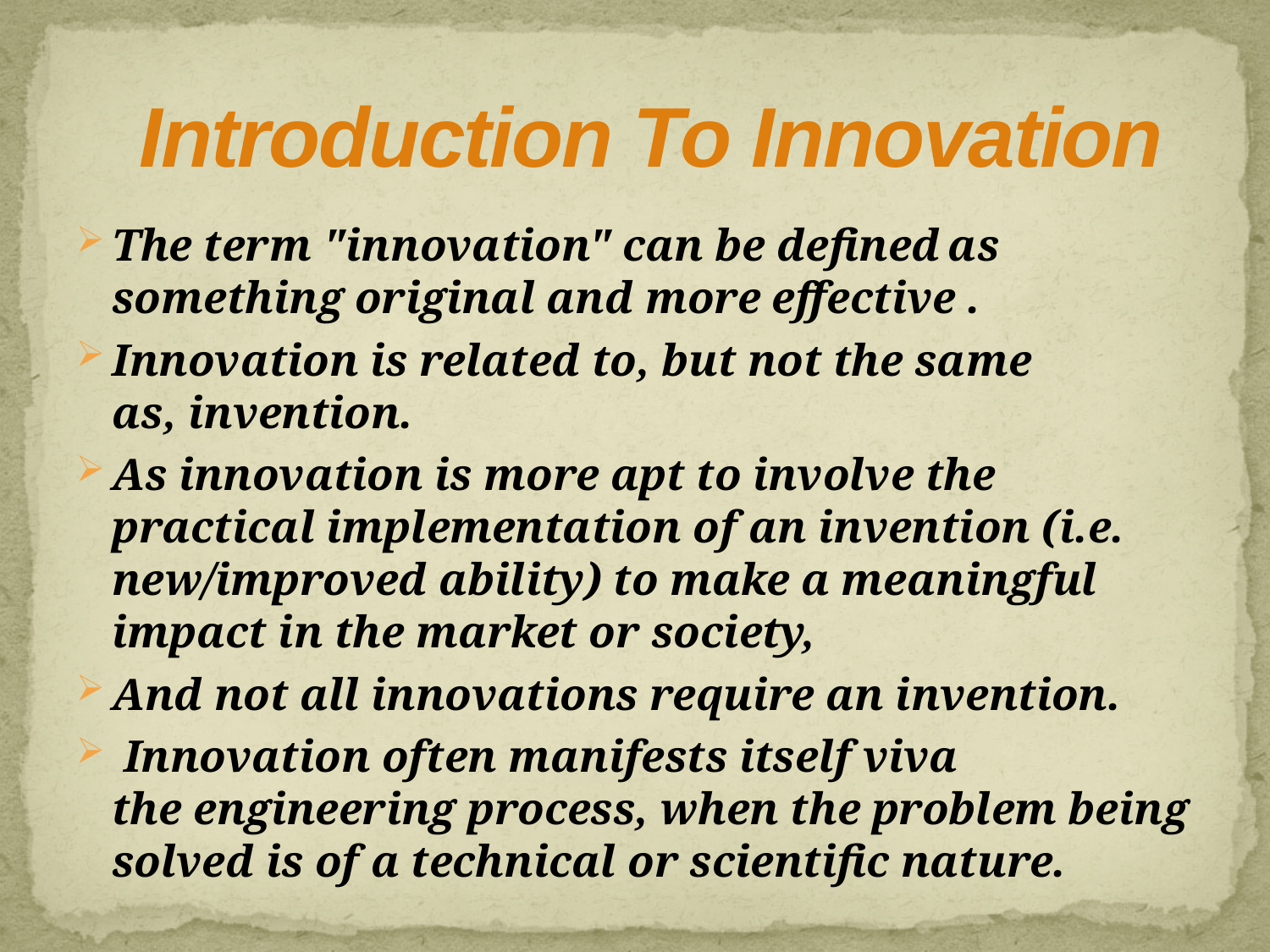

# Introduction To Innovation
The term "innovation" can be defined as something original and more effective .
Innovation is related to, but not the same as, invention.
As innovation is more apt to involve the practical implementation of an invention (i.e. new/improved ability) to make a meaningful impact in the market or society,
And not all innovations require an invention.
 Innovation often manifests itself viva the engineering process, when the problem being solved is of a technical or scientific nature.